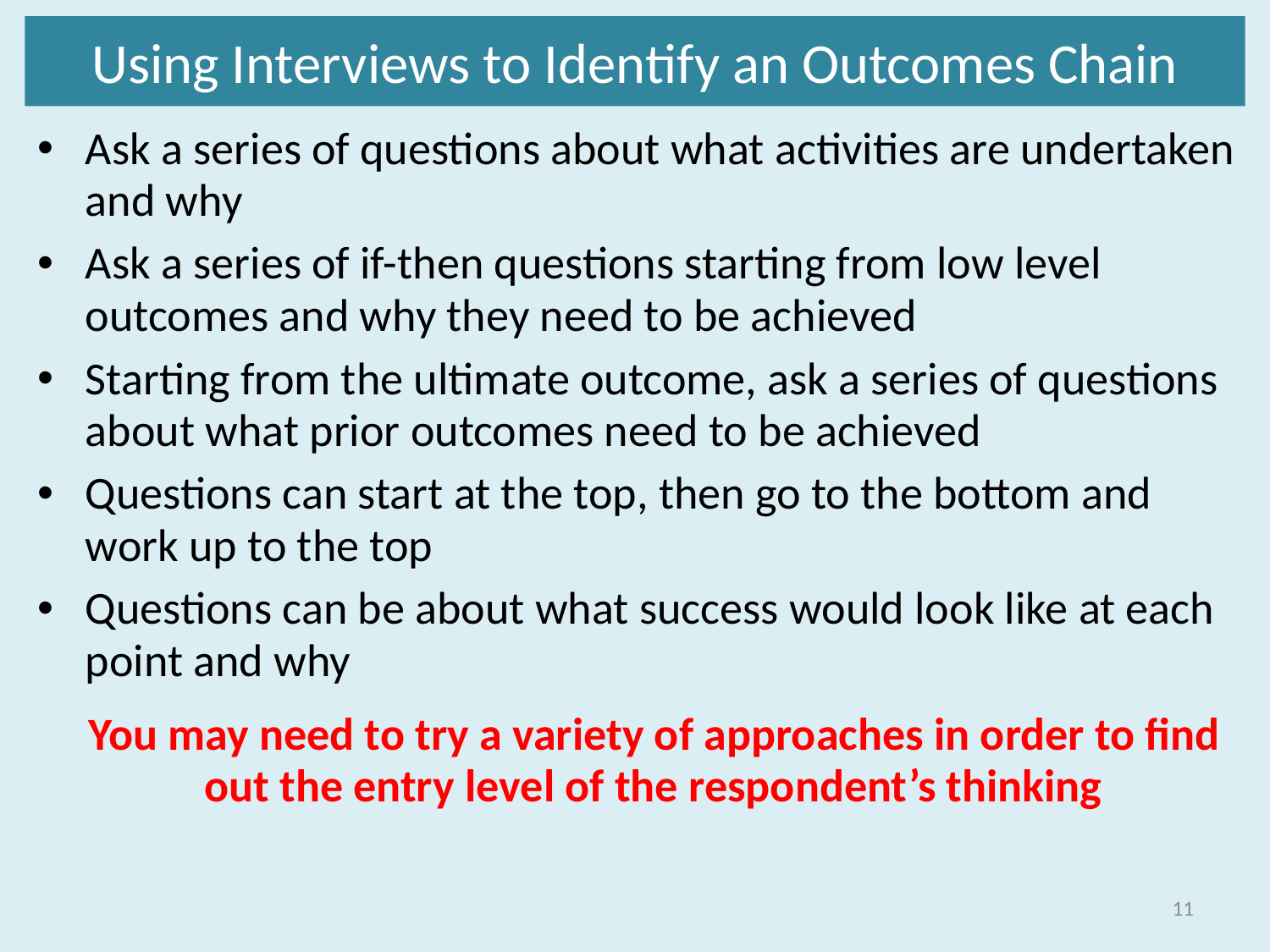

# Using Interviews to Identify an Outcomes Chain
Ask a series of questions about what activities are undertaken and why
Ask a series of if-then questions starting from low level outcomes and why they need to be achieved
Starting from the ultimate outcome, ask a series of questions about what prior outcomes need to be achieved
Questions can start at the top, then go to the bottom and work up to the top
Questions can be about what success would look like at each point and why
You may need to try a variety of approaches in order to find out the entry level of the respondent’s thinking
11